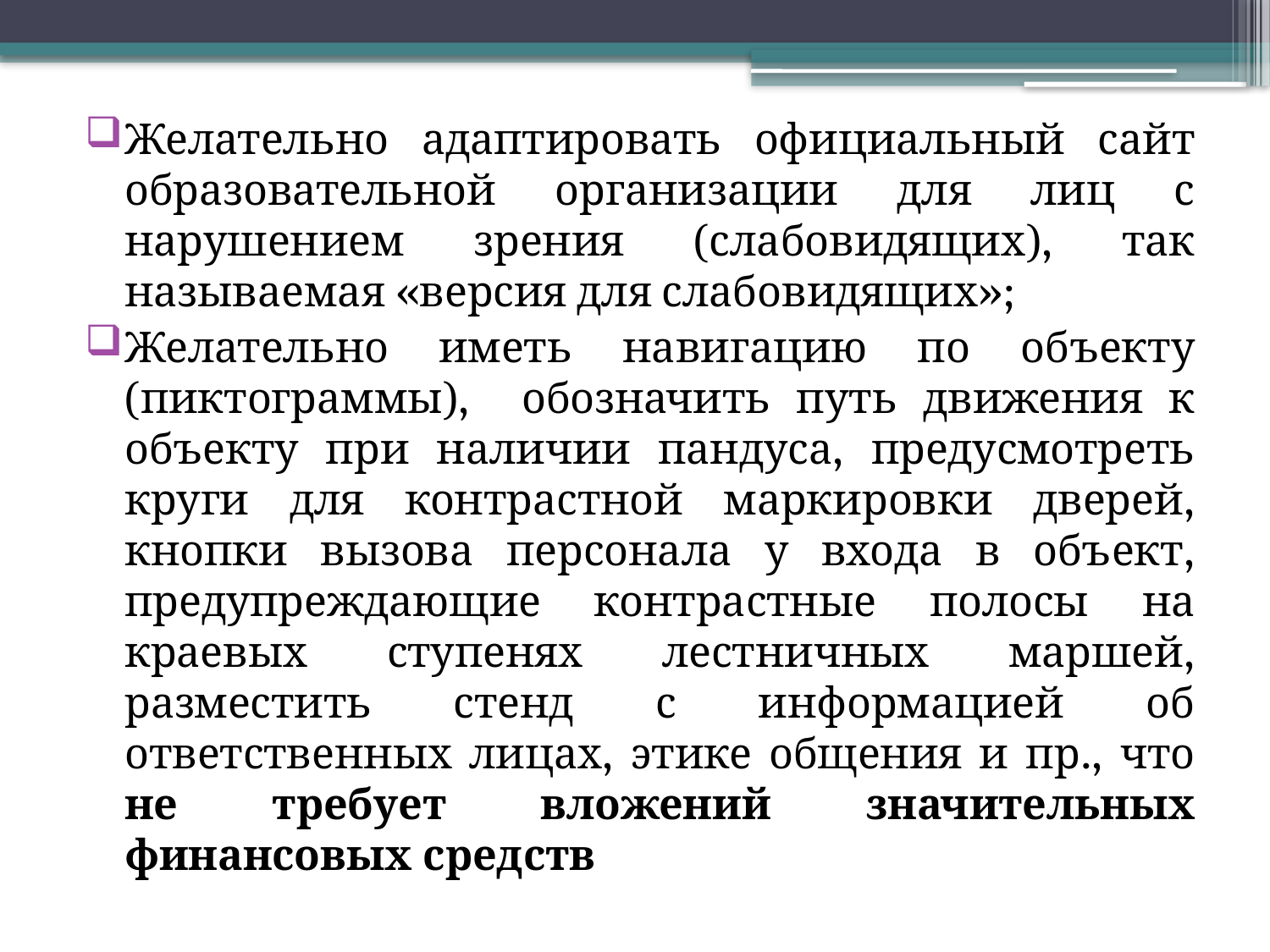

Желательно адаптировать официальный сайт образовательной организации для лиц с нарушением зрения (слабовидящих), так называемая «версия для слабовидящих»;
Желательно иметь навигацию по объекту (пиктограммы),  обозначить путь движения к объекту при наличии пандуса, предусмотреть круги для контрастной маркировки дверей, кнопки вызова персонала у входа в объект, предупреждающие контрастные полосы на краевых ступенях лестничных маршей, разместить стенд с информацией об ответственных лицах, этике общения и пр., что не требует вложений значительных финансовых средств